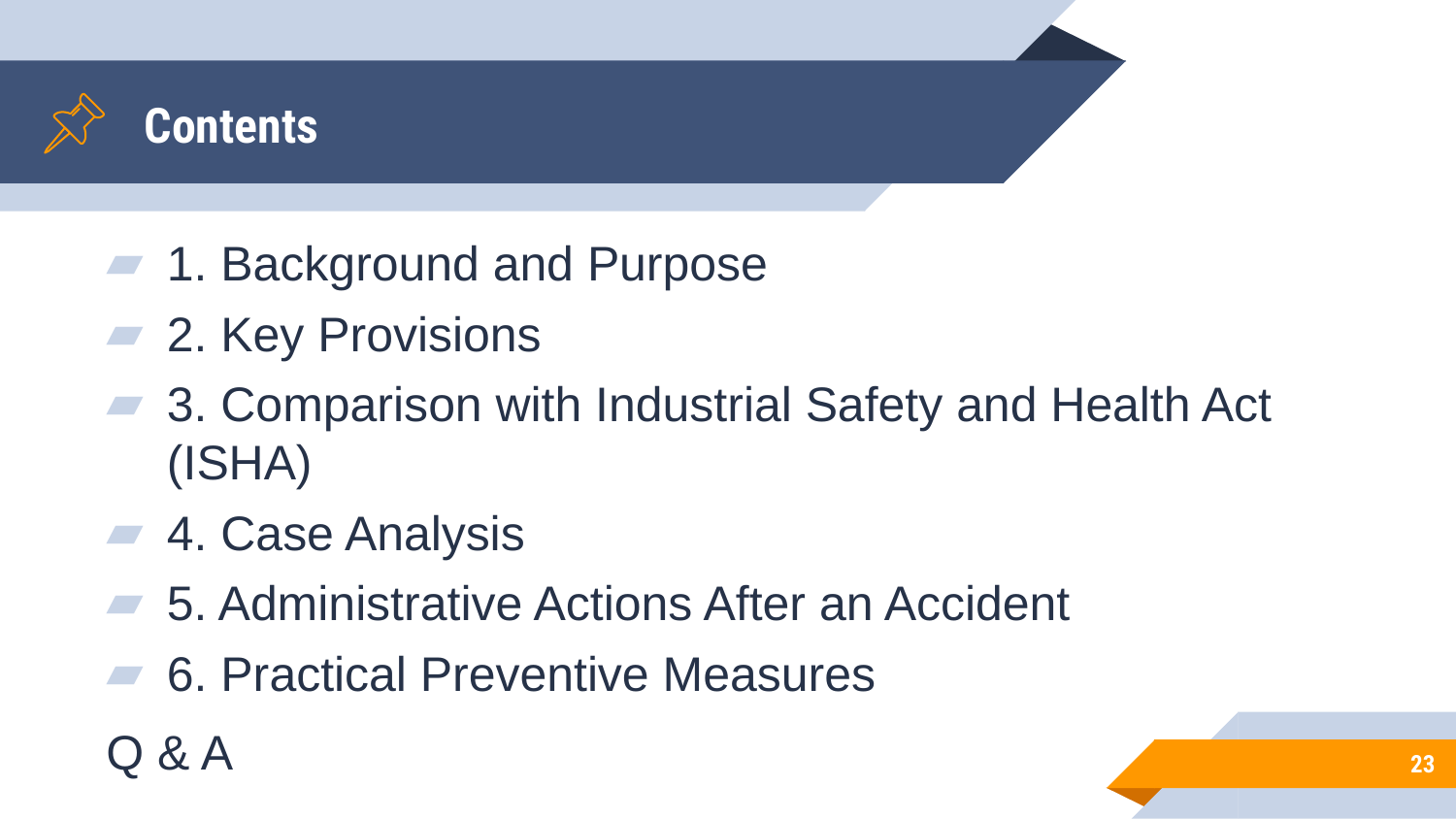

# Contents

1. Background and Purpose
2. Key Provisions
3. Comparison with Industrial Safety and Health Act (ISHA)
4. Case Analysis
5. Administrative Actions After an Accident
6. Practical Preventive Measures
Q & A
23